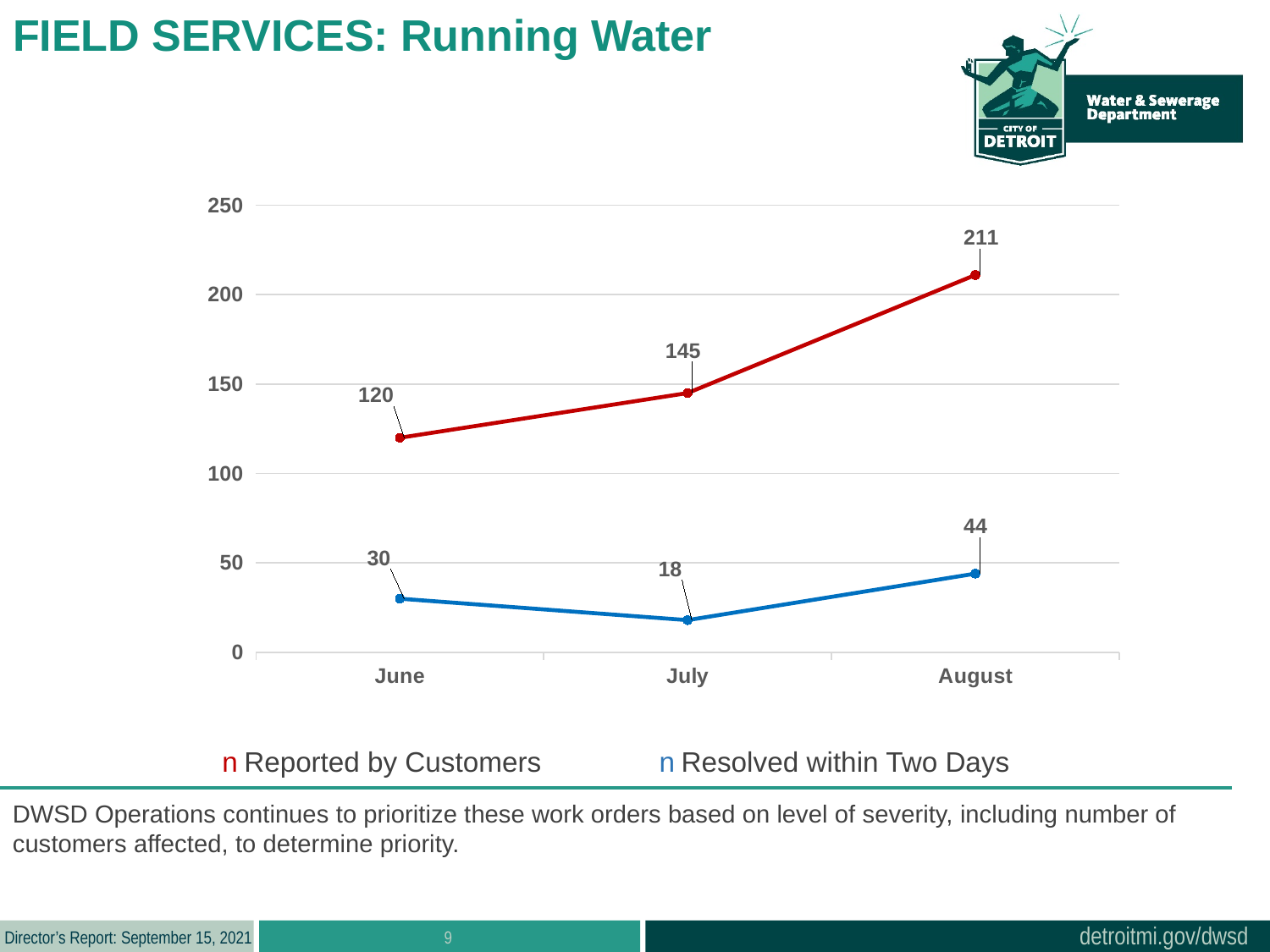

FIELD SERVICES: Running Water

### Chart

| Category | Reported | Fixed |
|---|---|---|
| June | 120.0 | 30.0 |
| July | 145.0 | 18.0 |
| August | 211.0 | 44.0 |
n Reported by Customers               n Resolved within Two Days
DWSD Operations continues to prioritize these work orders based on level of severity, including number of customers affected, to determine priority.
9